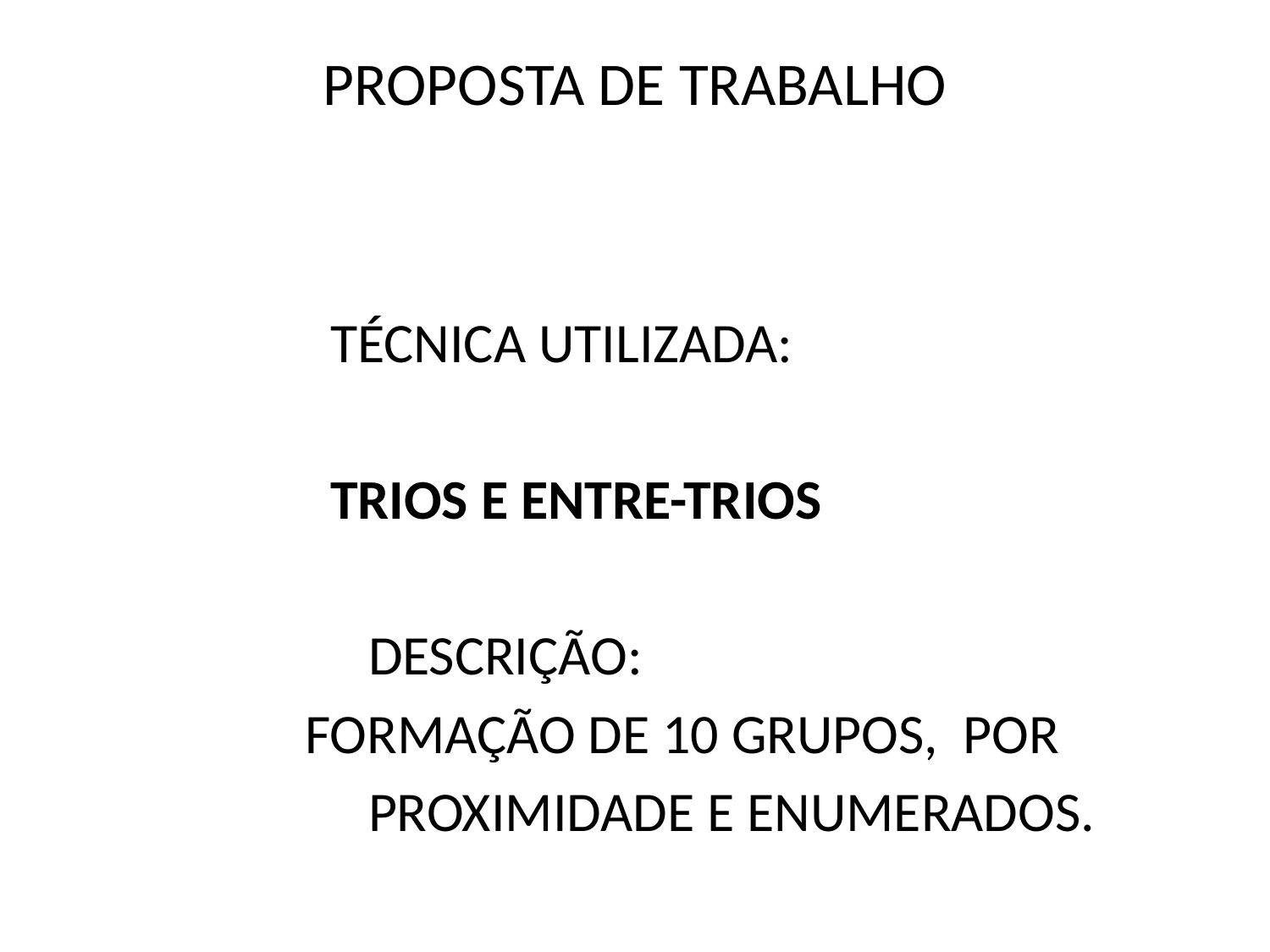

# PROPOSTA DE TRABALHO

                    TÉCNICA UTILIZADA:

                    TRIOS E ENTRE-TRIOS

                       DESCRIÇÃO:
                  FORMAÇÃO DE 10 GRUPOS,  POR
                       PROXIMIDADE E ENUMERADOS.